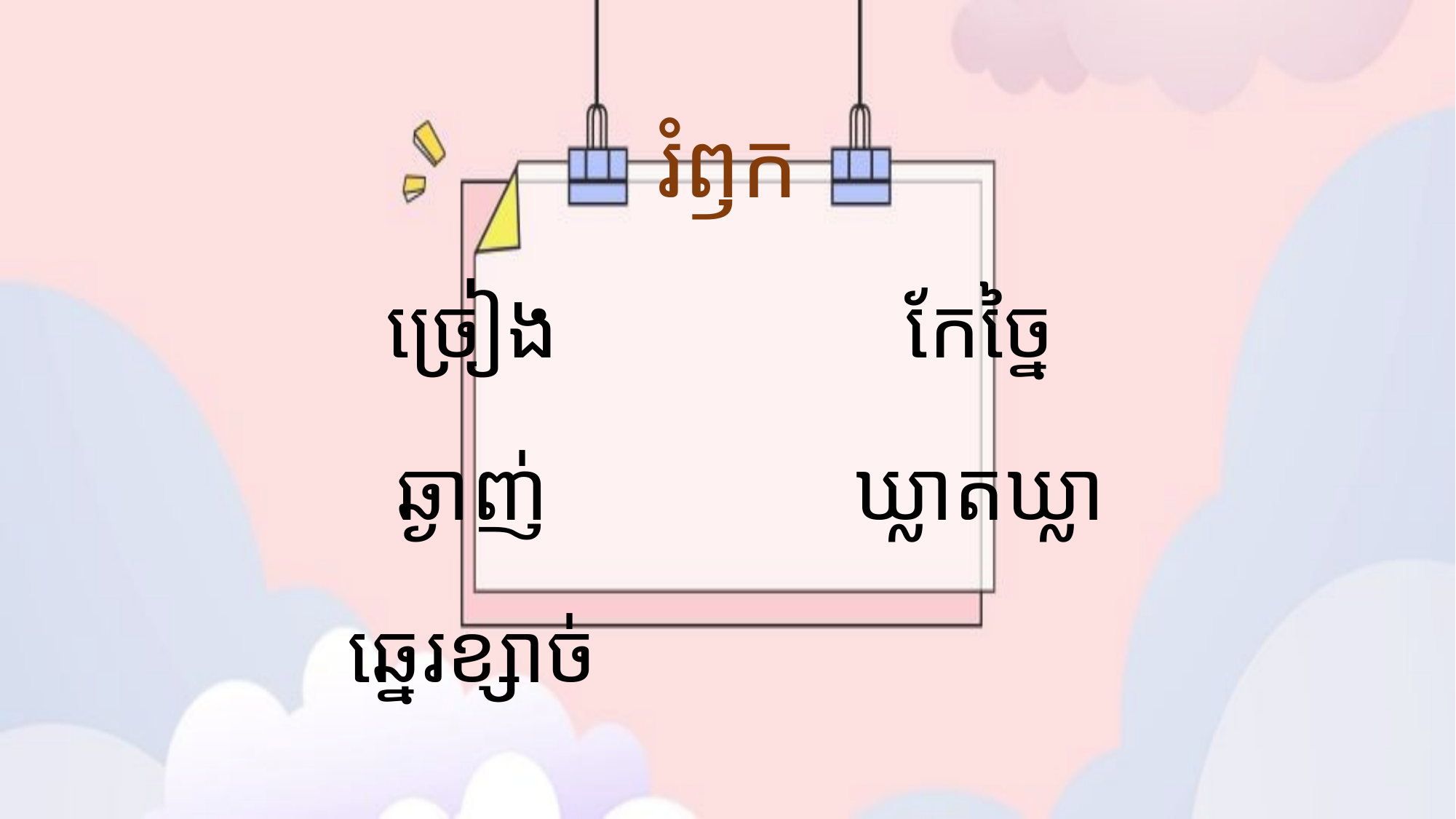

# រំឭក
ច្រៀង
ឆ្ងាញ់
ឆ្នេរខ្សាច់
កែច្នៃ
ឃ្លាតឃ្លា